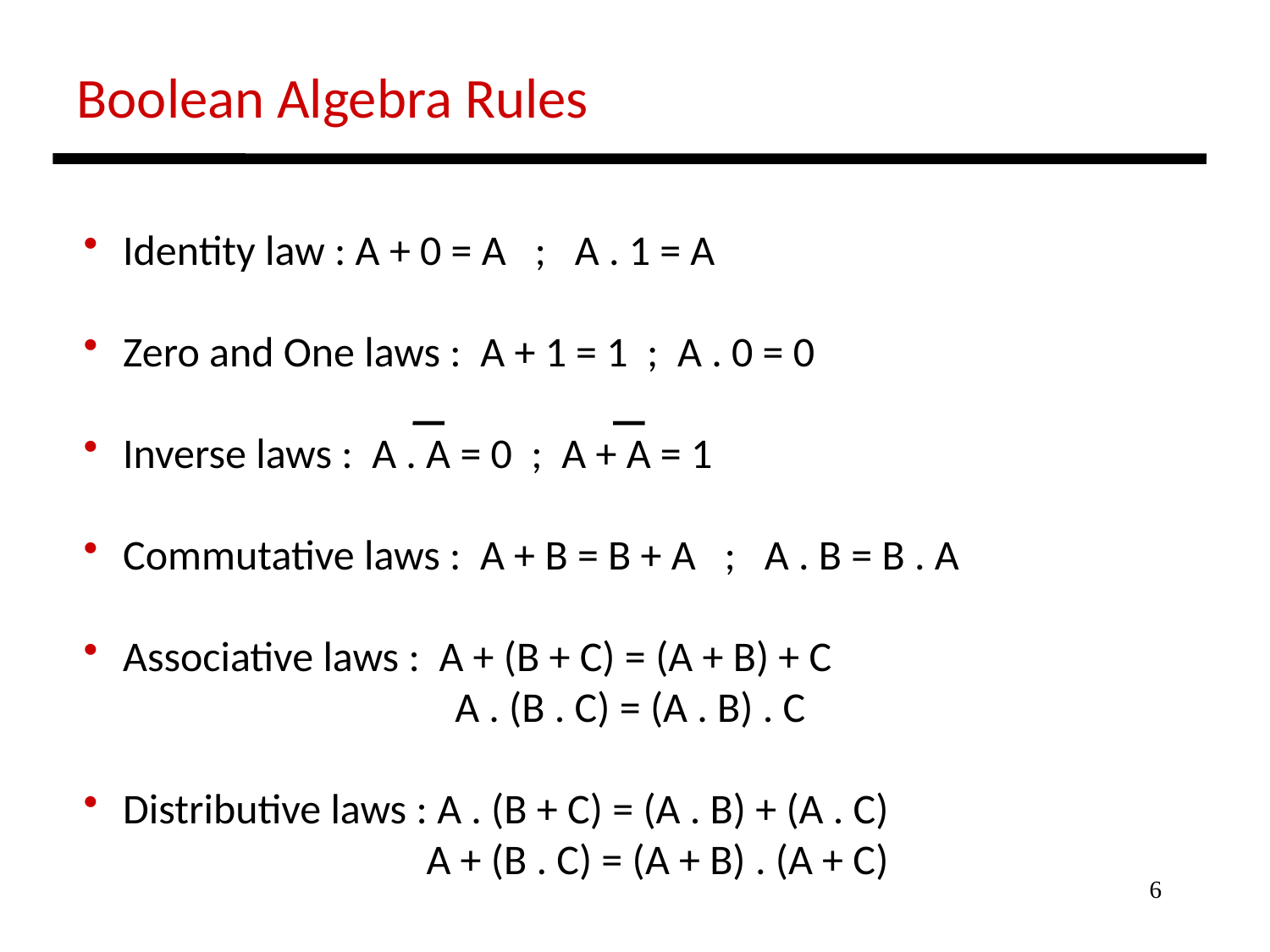

Boolean Algebra Rules

 Identity law : A + 0 = A   ;   A . 1 = A

 Zero and One laws :  A + 1 = 1  ;  A . 0 = 0

 Inverse laws :  A . A = 0  ;  A + A = 1

 Commutative laws :  A + B = B + A   ;   A . B = B . A

 Associative laws :  A + (B + C) = (A + B) + C
                                       A . (B . C) = (A . B) . C

 Distributive laws : A . (B + C) = (A . B) + (A . C)
                                    A + (B . C) = (A + B) . (A + C)

6